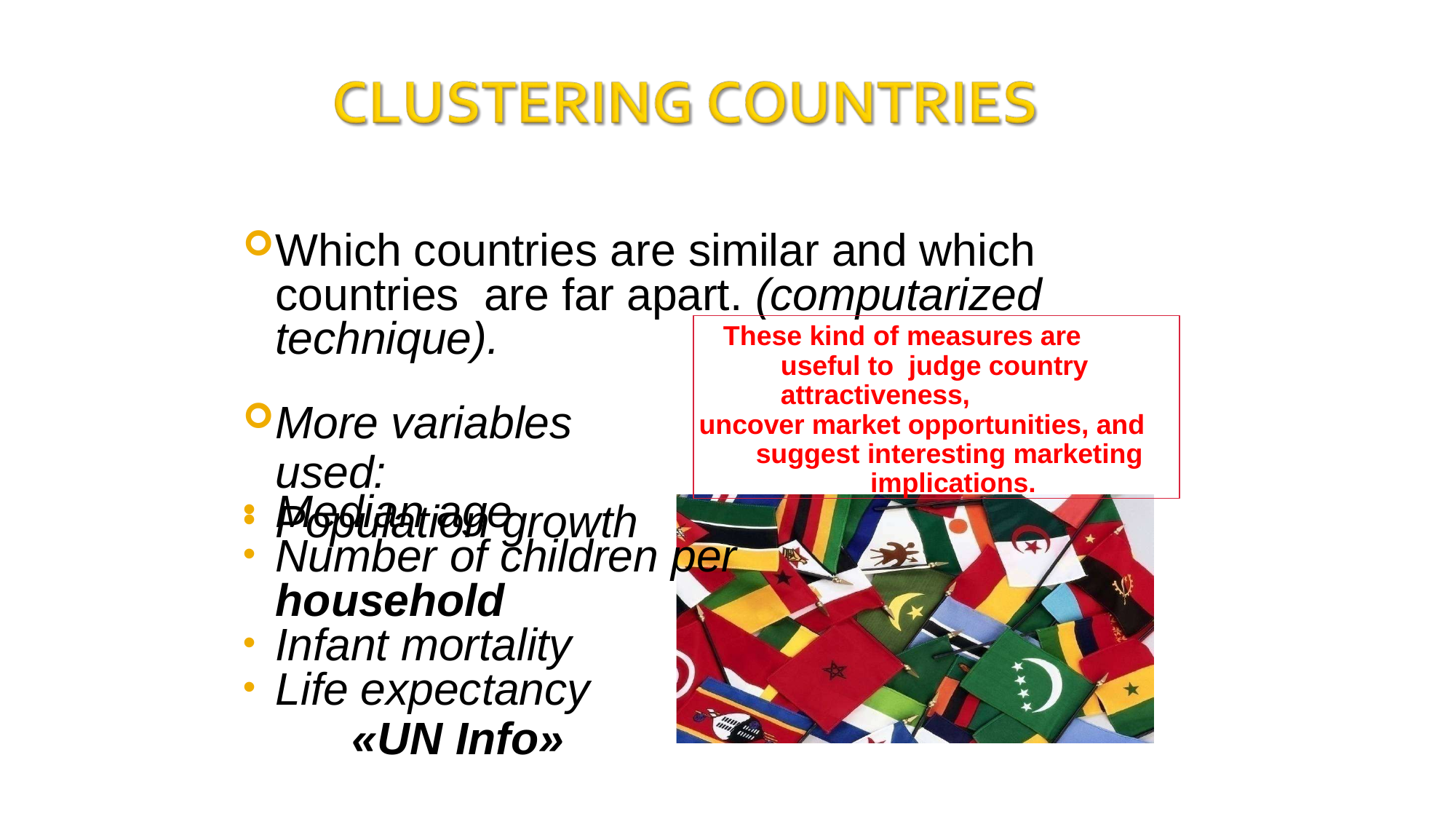

Which countries are similar and which countries  are far apart. (computarized technique).
These kind of measures are useful to  judge country attractiveness,
uncover market opportunities, and  suggest interesting marketing  implications.
More variables used:
Population growth
Median age
Number of children per household
Infant mortality
Life expectancy
«UN Info»